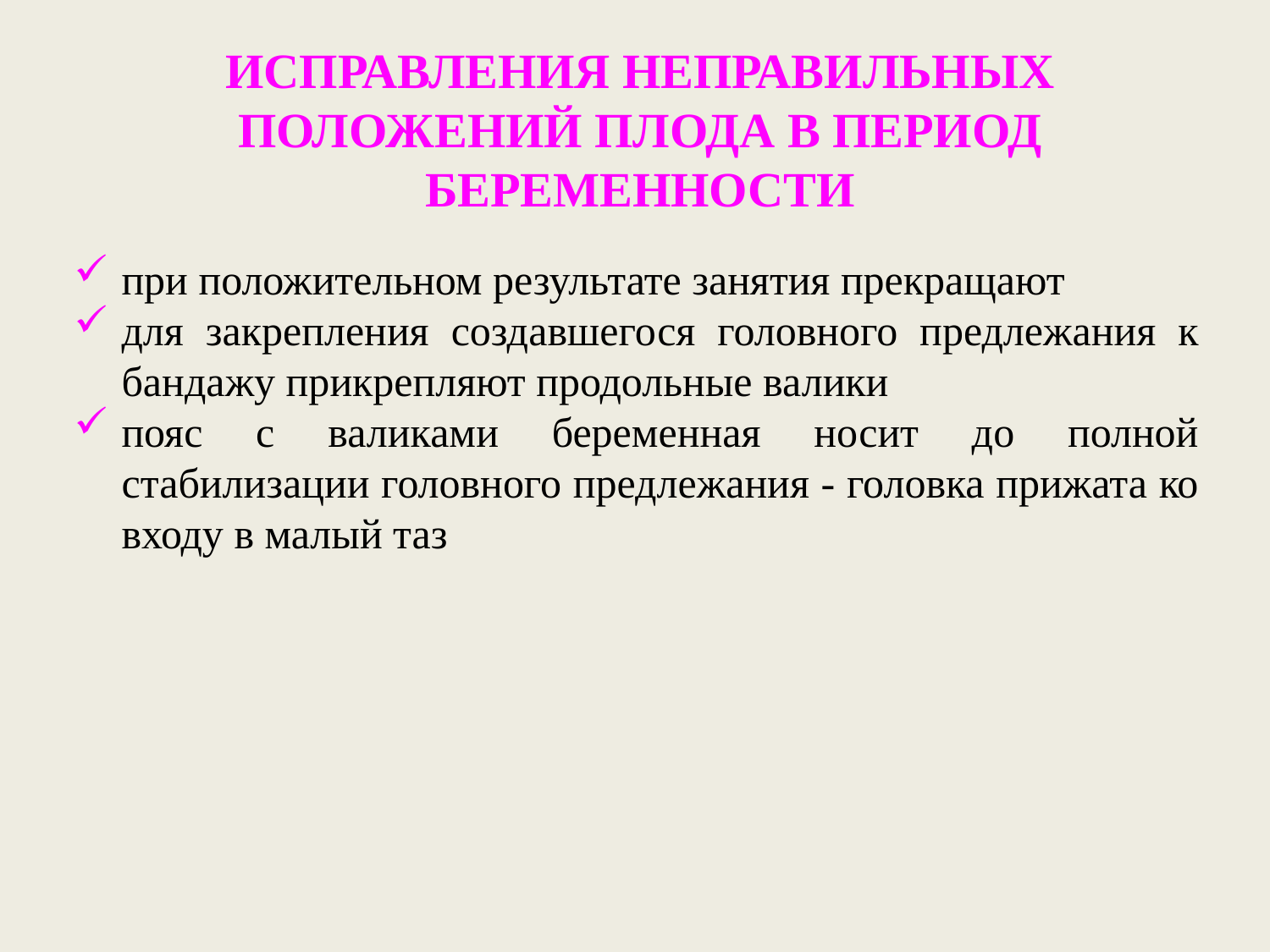

исправления неправильных положений плода в период
беременности
при положительном результате занятия прекращают
для закрепления создавшегося головного предлежания к бандажу прикрепляют продольные валики
пояс с валиками беременная носит до полной стабилизации головного предлежания - головка прижата ко входу в малый таз